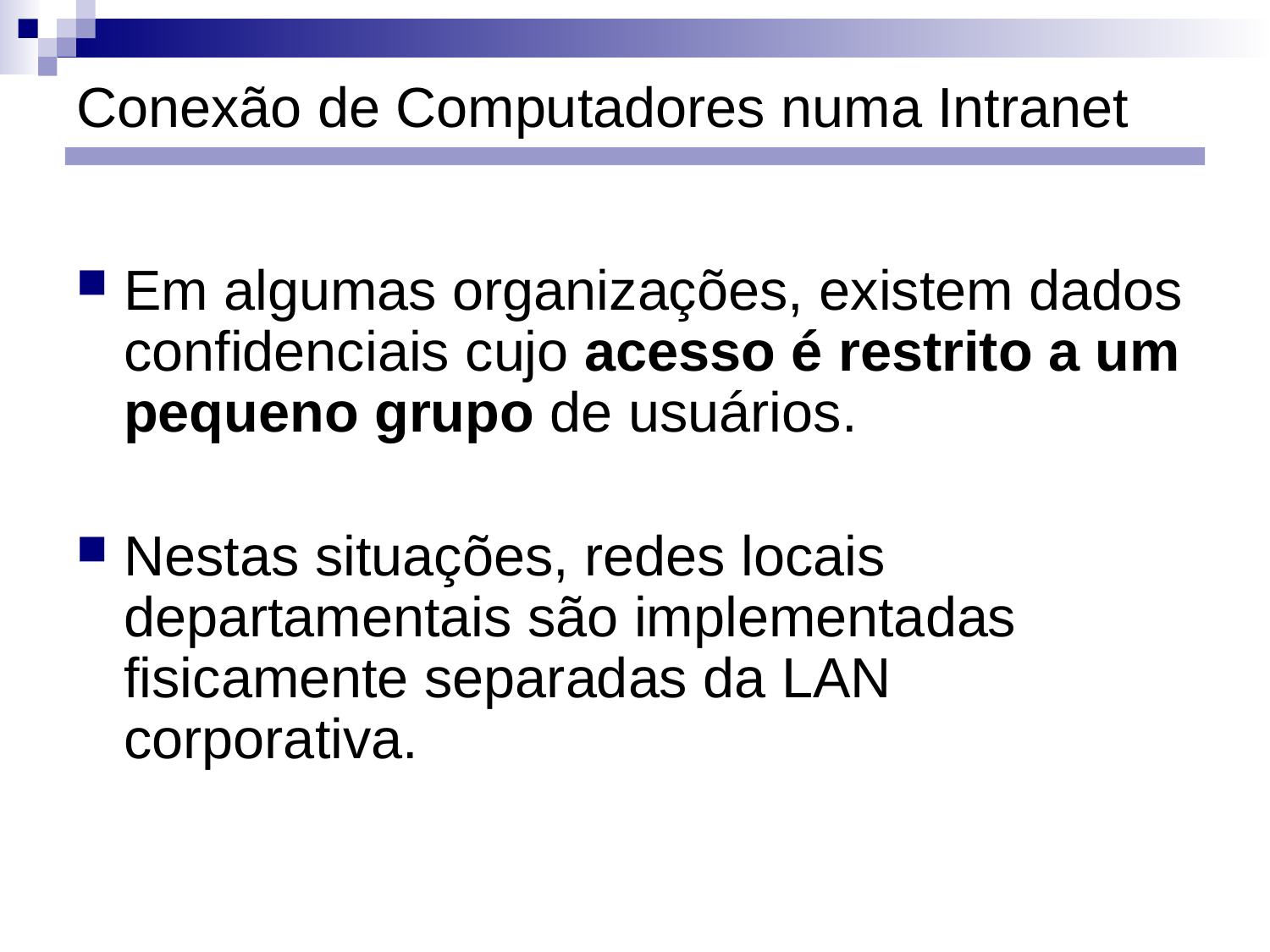

# Conexão de Computadores numa Intranet

Em algumas organizações, existem dados confidenciais cujo acesso é restrito a um pequeno grupo de usuários.

Nestas situações, redes locais departamentais são implementadas fisicamente separadas da LAN corporativa.